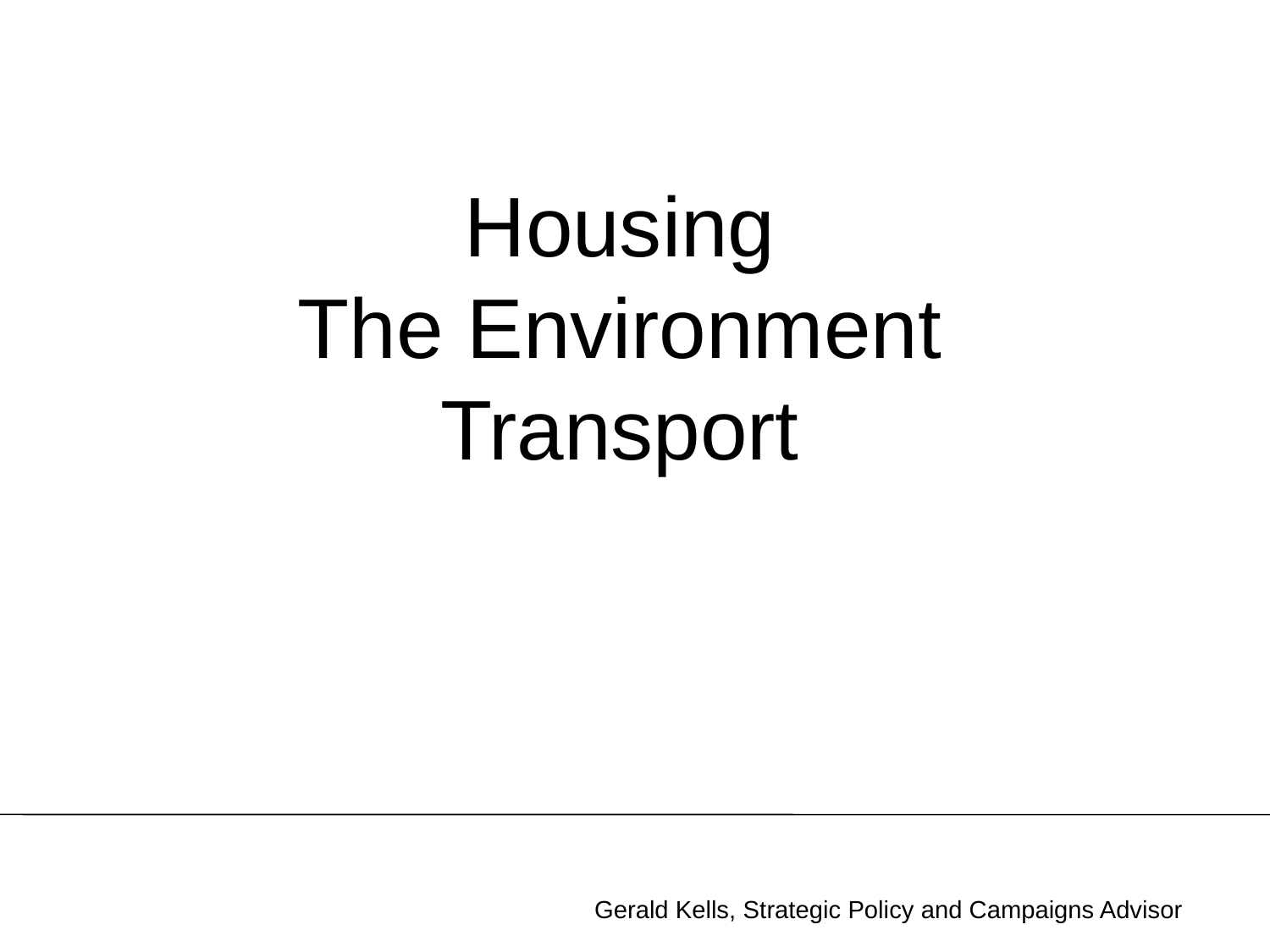

Housing
The Environment
Transport

Gerald Kells, Strategic Policy and Campaigns Advisor